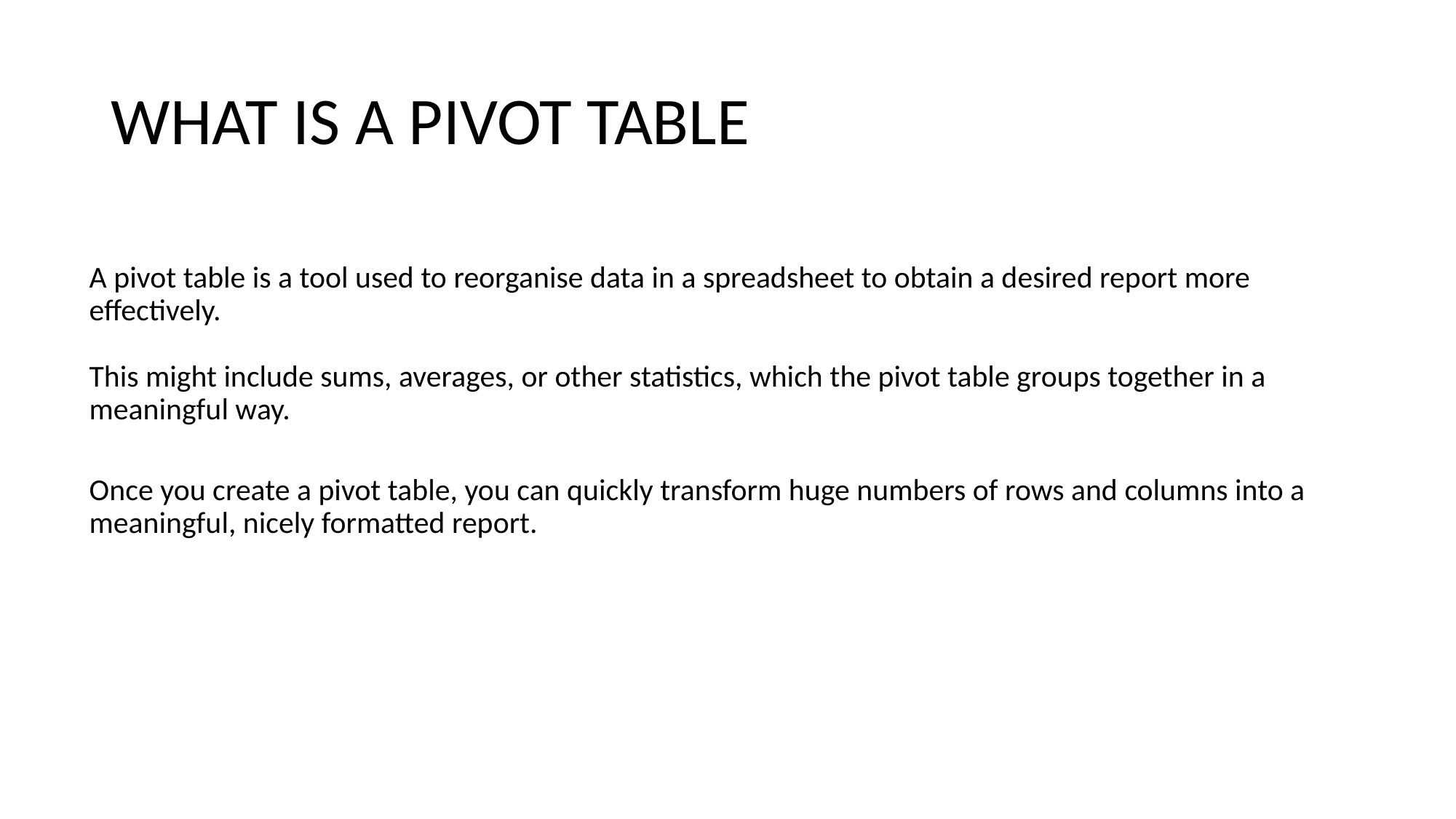

# WHAT IS A PIVOT TABLE

A pivot table is a tool used to reorganise data in a spreadsheet to obtain a desired report more effectively.

This might include sums, averages, or other statistics, which the pivot table groups together in a meaningful way.

Once you create a pivot table, you can quickly transform huge numbers of rows and columns into a meaningful, nicely formatted report.